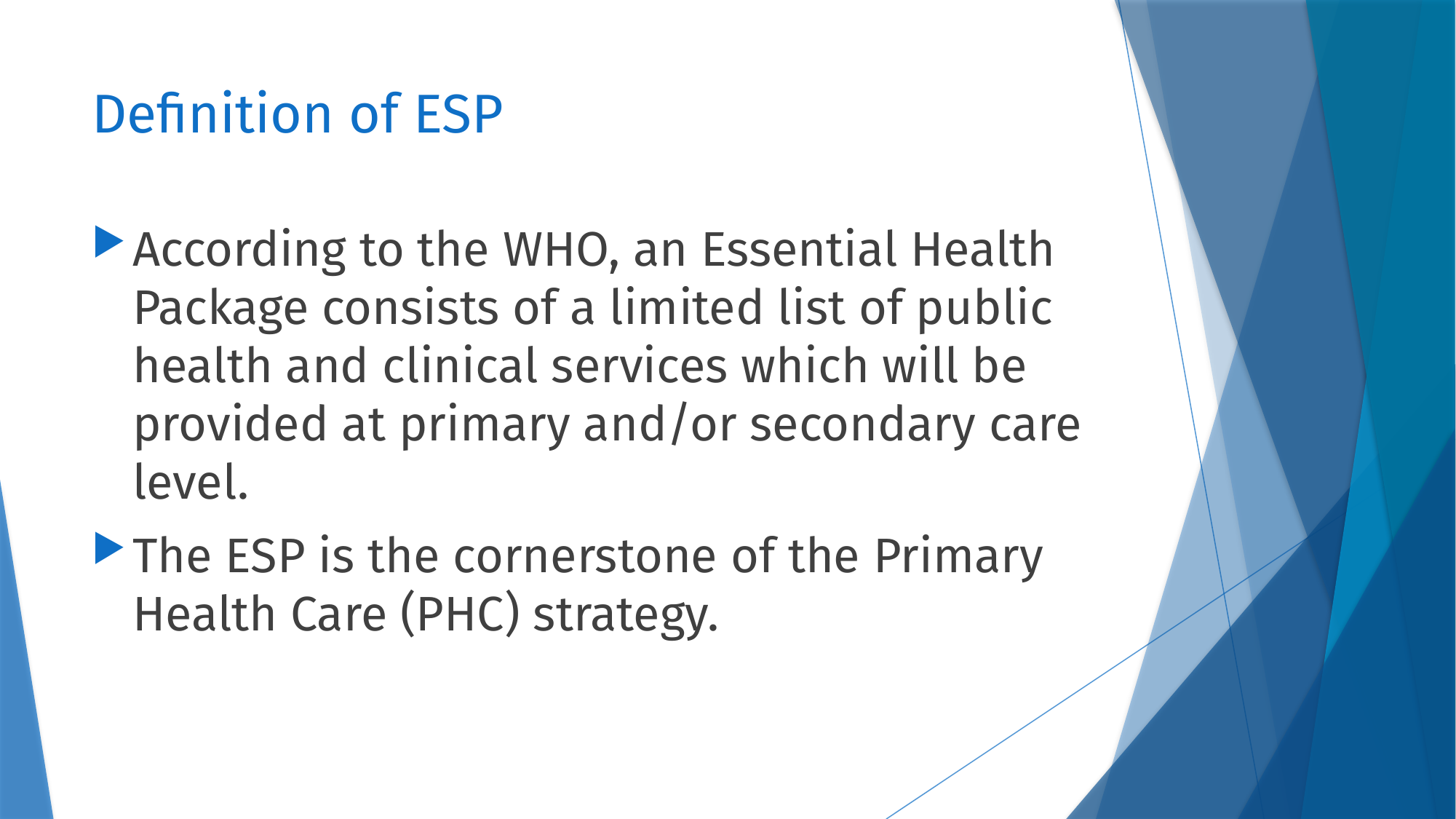

# Definition of ESP
According to the WHO, an Essential Health Package consists of a limited list of public health and clinical services which will be provided at primary and/or secondary care level.
The ESP is the cornerstone of the Primary Health Care (PHC) strategy.